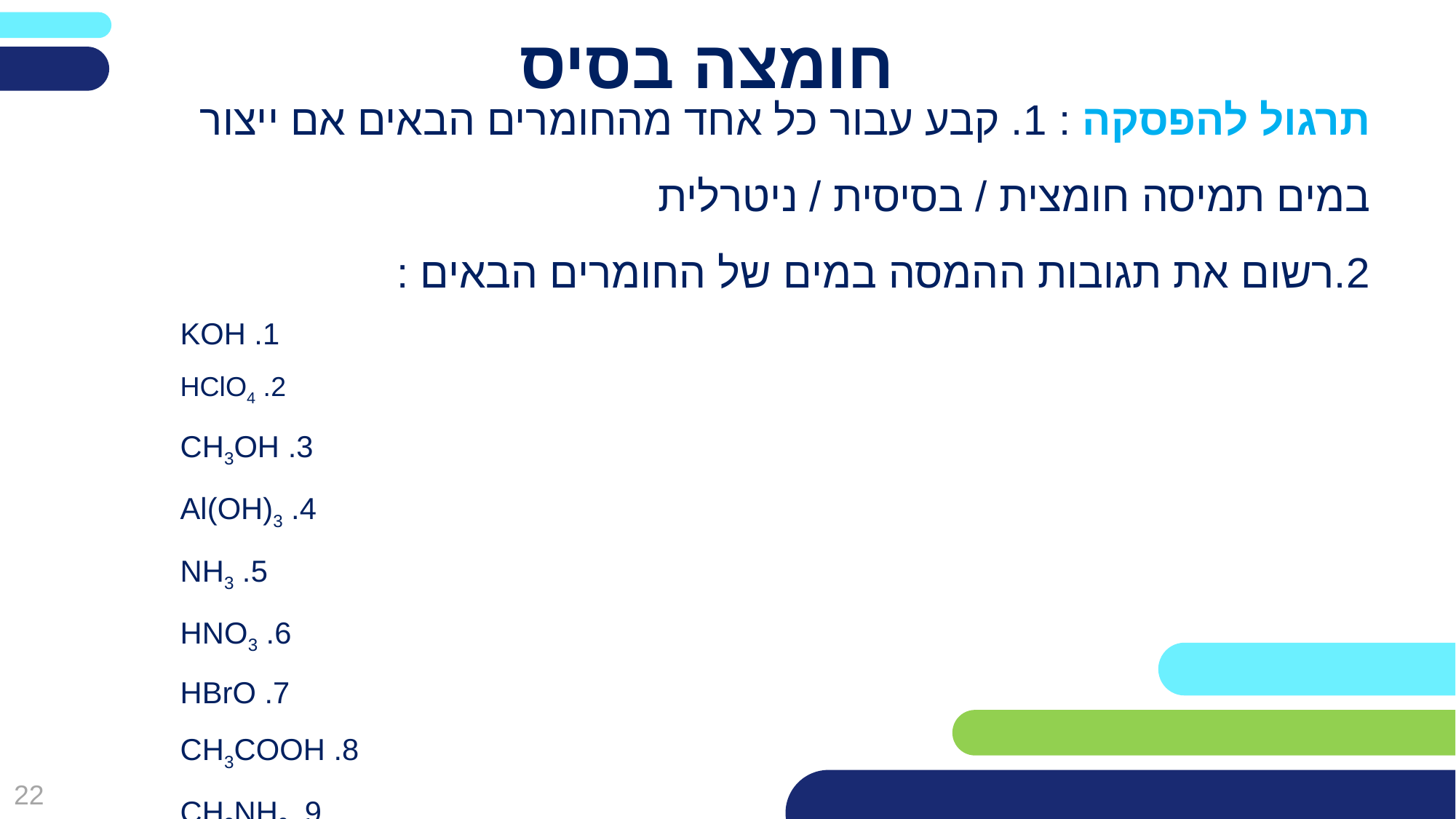

# חומצה בסיס
תרגול להפסקה : 1. קבע עבור כל אחד מהחומרים הבאים אם ייצור במים תמיסה חומצית / בסיסית / ניטרלית
2.רשום את תגובות ההמסה במים של החומרים הבאים :
1. KOH
2. HClO4
3. CH3OH
4. Al(OH)3
5. NH3
6. HNO3
7. HBrO
8. CH3COOH
9. CH3NH2